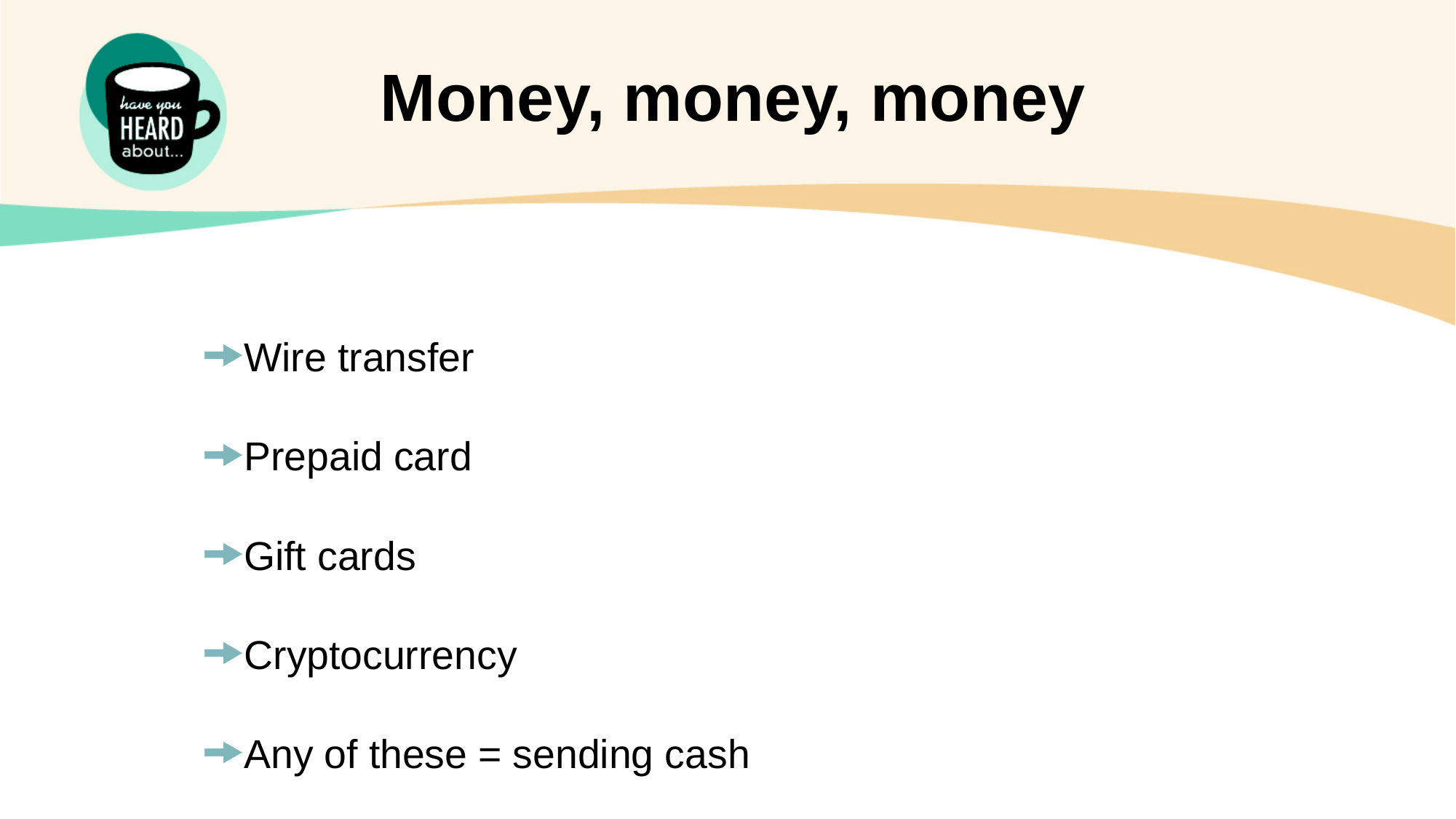

Money, money, money
Wire transfer
Prepaid card
Gift cards
Cryptocurrency
Any of these = sending cash